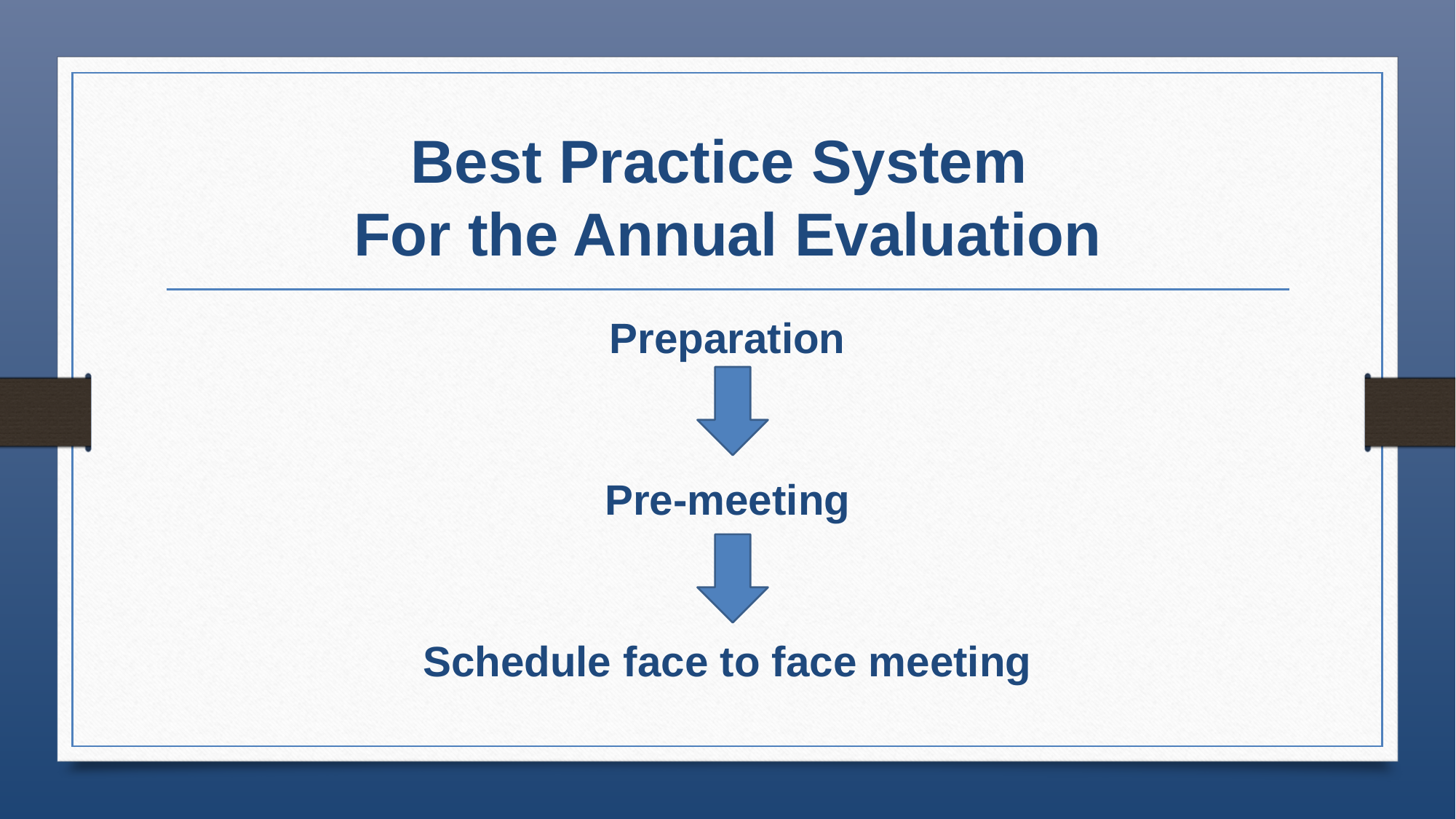

# Best Practice System For the Annual Evaluation
Preparation
Pre-meeting
Schedule face to face meeting